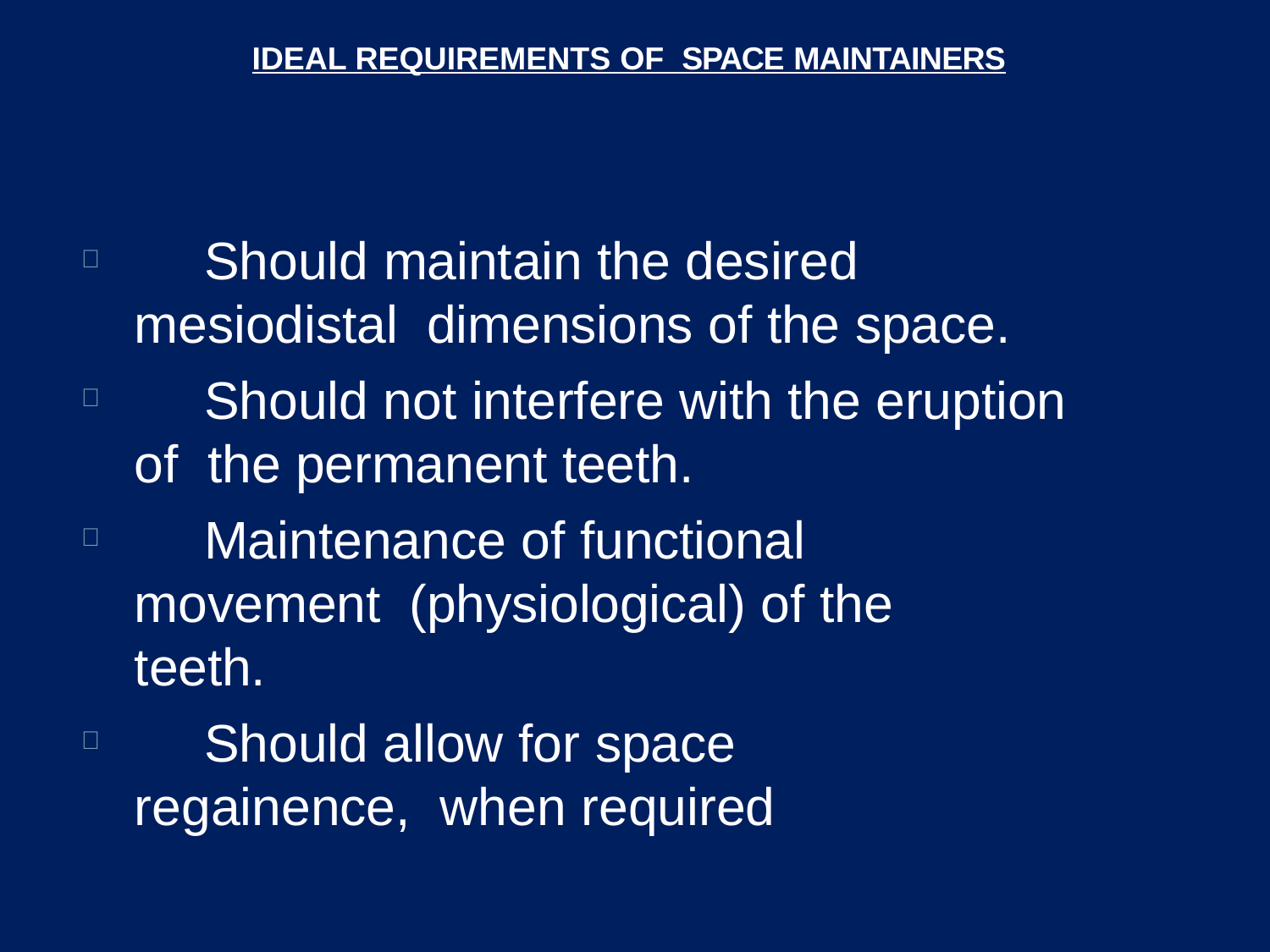

# IDEAL REQUIREMENTS OF  SPACE MAINTAINERS
	Should maintain the desired mesiodistal  dimensions of the space.
	Should not interfere with the eruption of  the permanent teeth.
	Maintenance of functional movement  (physiological) of the teeth.
	Should allow for space regainence,  when required